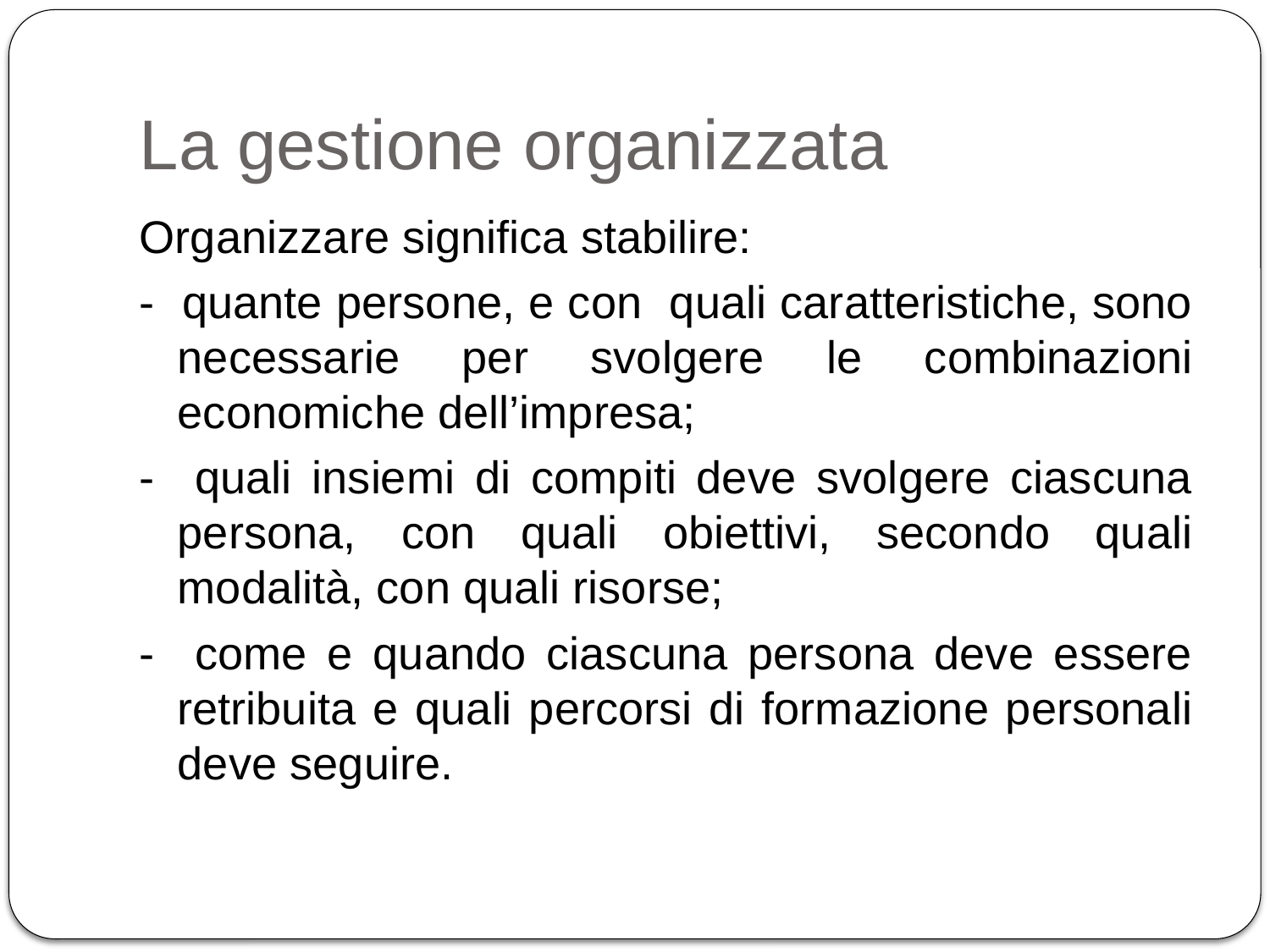

# La gestione organizzata
Organizzare significa stabilire:
-  quante persone, e con  quali caratteristiche, sono necessarie per svolgere le combinazioni economiche dell’impresa;
-  quali insiemi di compiti deve svolgere ciascuna persona, con quali obiettivi, secondo quali modalità, con quali risorse;
-  come e quando ciascuna persona deve essere retribuita e quali percorsi di formazione personali deve seguire.